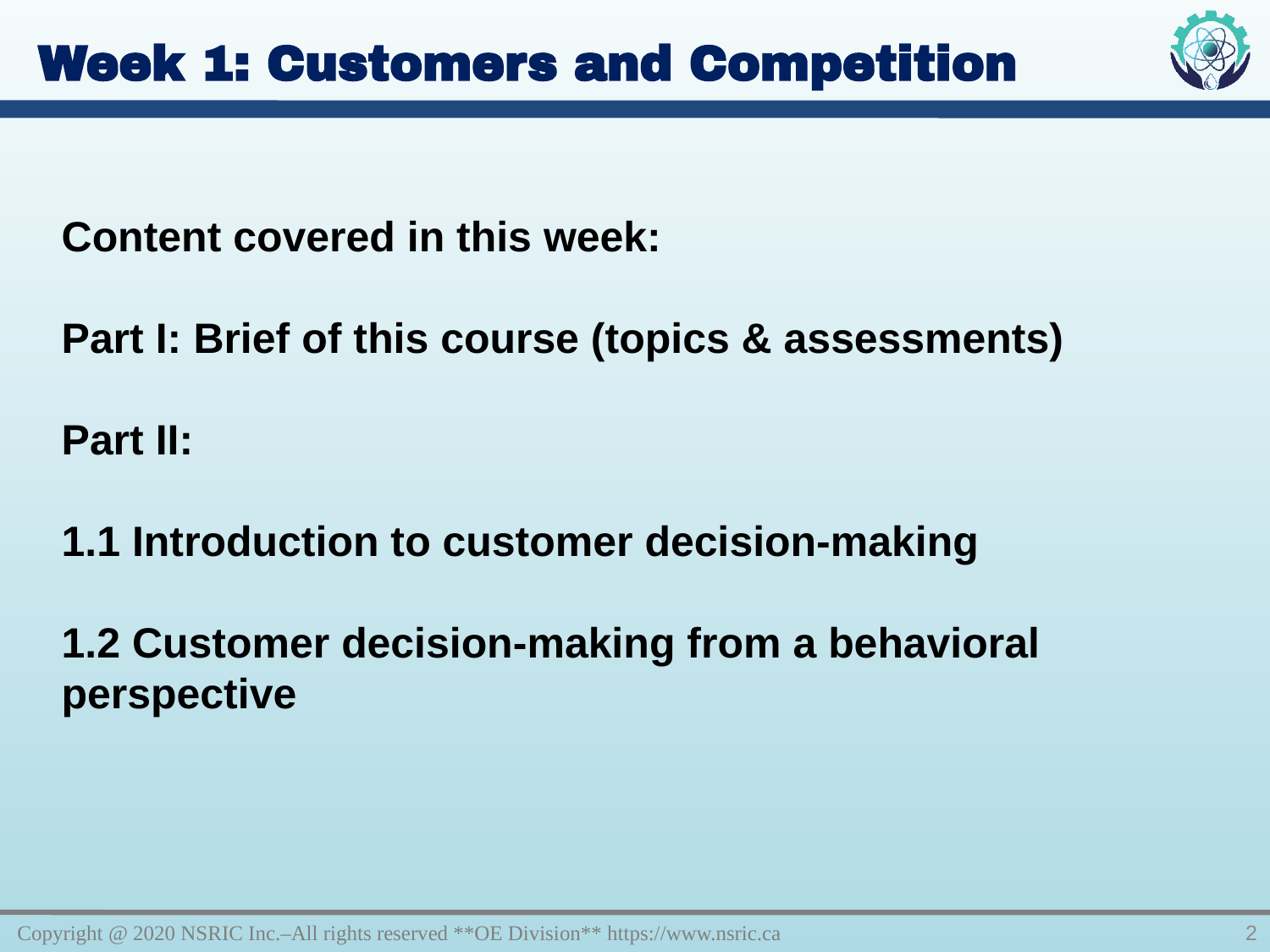

Week 1: Customers and Competition
Content covered in this week:

Part I: Brief of this course (topics & assessments)

Part II:

1.1 Introduction to customer decision-making

1.2 Customer decision-making from a behavioral perspective

Copyright @ 2020 NSRIC Inc.–All rights reserved **OE Division** https://www.nsric.ca
2